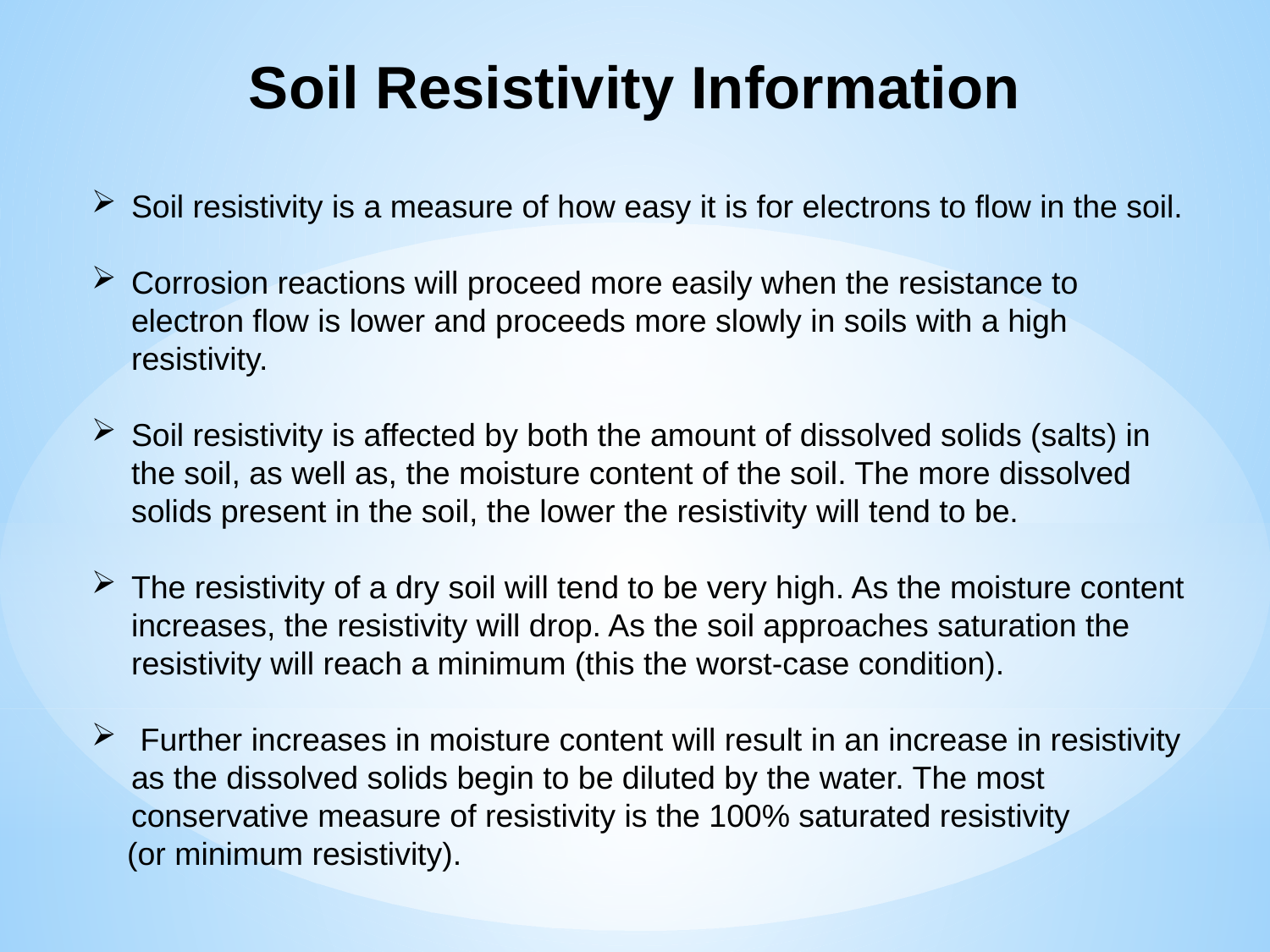

# Soil Resistivity Information
Soil resistivity is a measure of how easy it is for electrons to flow in the soil.

Corrosion reactions will proceed more easily when the resistance to electron flow is lower and proceeds more slowly in soils with a high resistivity.

Soil resistivity is affected by both the amount of dissolved solids (salts) in the soil, as well as, the moisture content of the soil. The more dissolved solids present in the soil, the lower the resistivity will tend to be.

The resistivity of a dry soil will tend to be very high. As the moisture content increases, the resistivity will drop. As the soil approaches saturation the resistivity will reach a minimum (this the worst-case condition).

 Further increases in moisture content will result in an increase in resistivity as the dissolved solids begin to be diluted by the water. The most conservative measure of resistivity is the 100% saturated resistivity
    (or minimum resistivity).